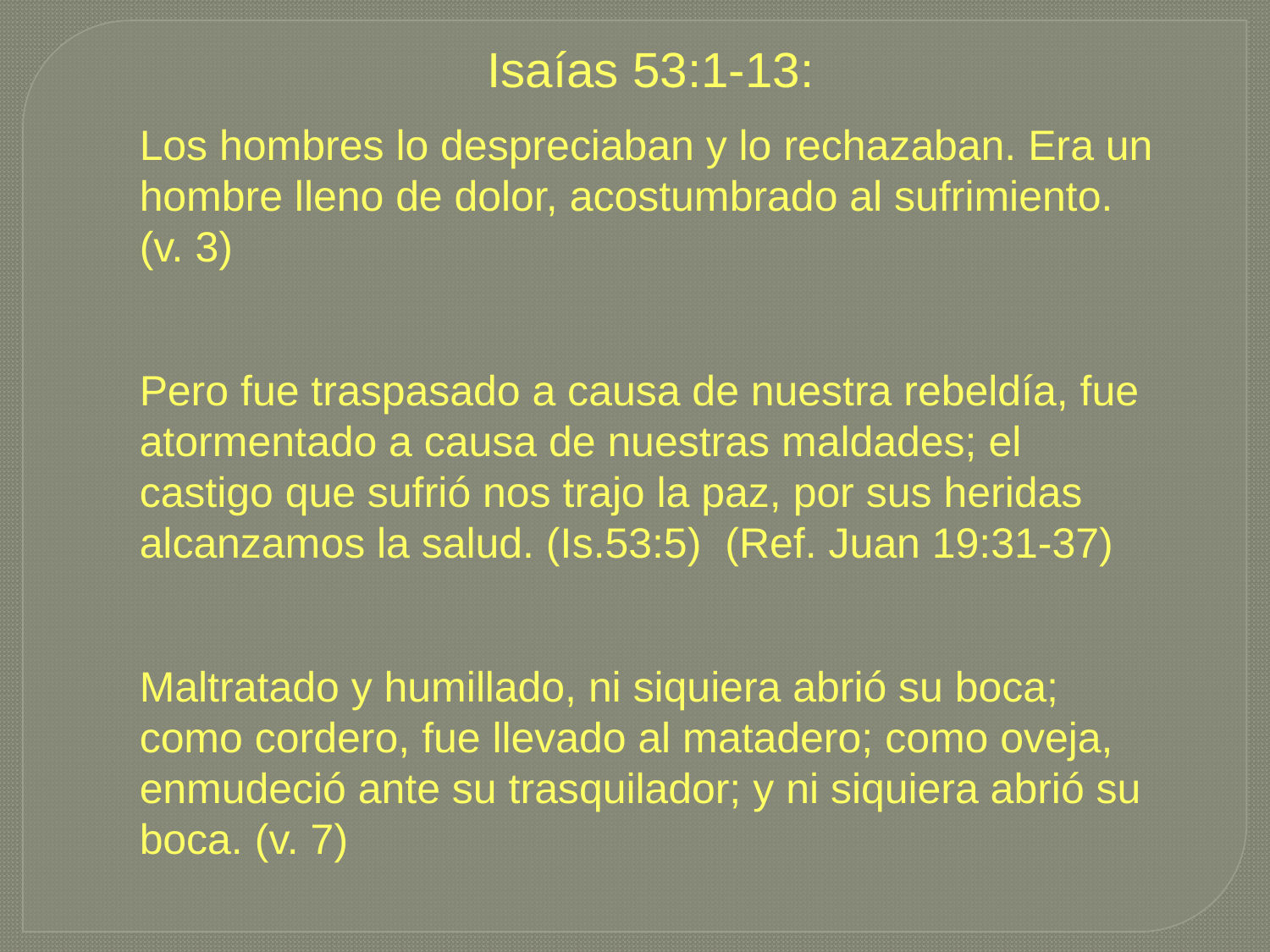

Isaías 53:1-13:
Los hombres lo despreciaban y lo rechazaban. Era un hombre lleno de dolor, acostumbrado al sufrimiento. (v. 3)

Pero fue traspasado a causa de nuestra rebeldía, fue atormentado a causa de nuestras maldades; el castigo que sufrió nos trajo la paz, por sus heridas alcanzamos la salud. (Is.53:5)  (Ref. Juan 19:31-37)

Maltratado y humillado, ni siquiera abrió su boca; como cordero, fue llevado al matadero; como oveja, enmudeció ante su trasquilador; y ni siquiera abrió su boca. (v. 7)